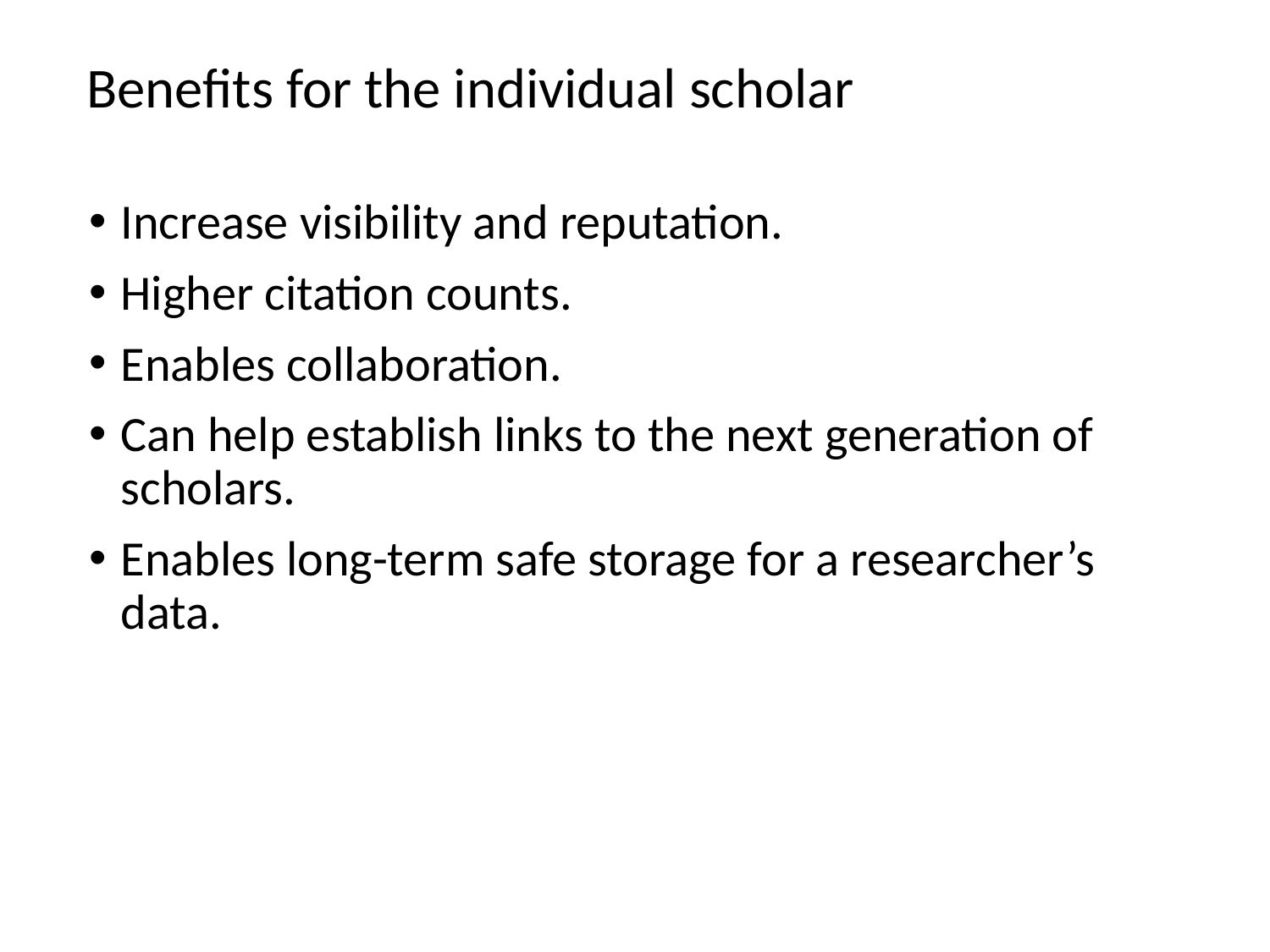

# Benefits for the individual scholar
Increase visibility and reputation.
Higher citation counts.
Enables collaboration.
Can help establish links to the next generation of scholars.
Enables long-term safe storage for a researcher’s data.